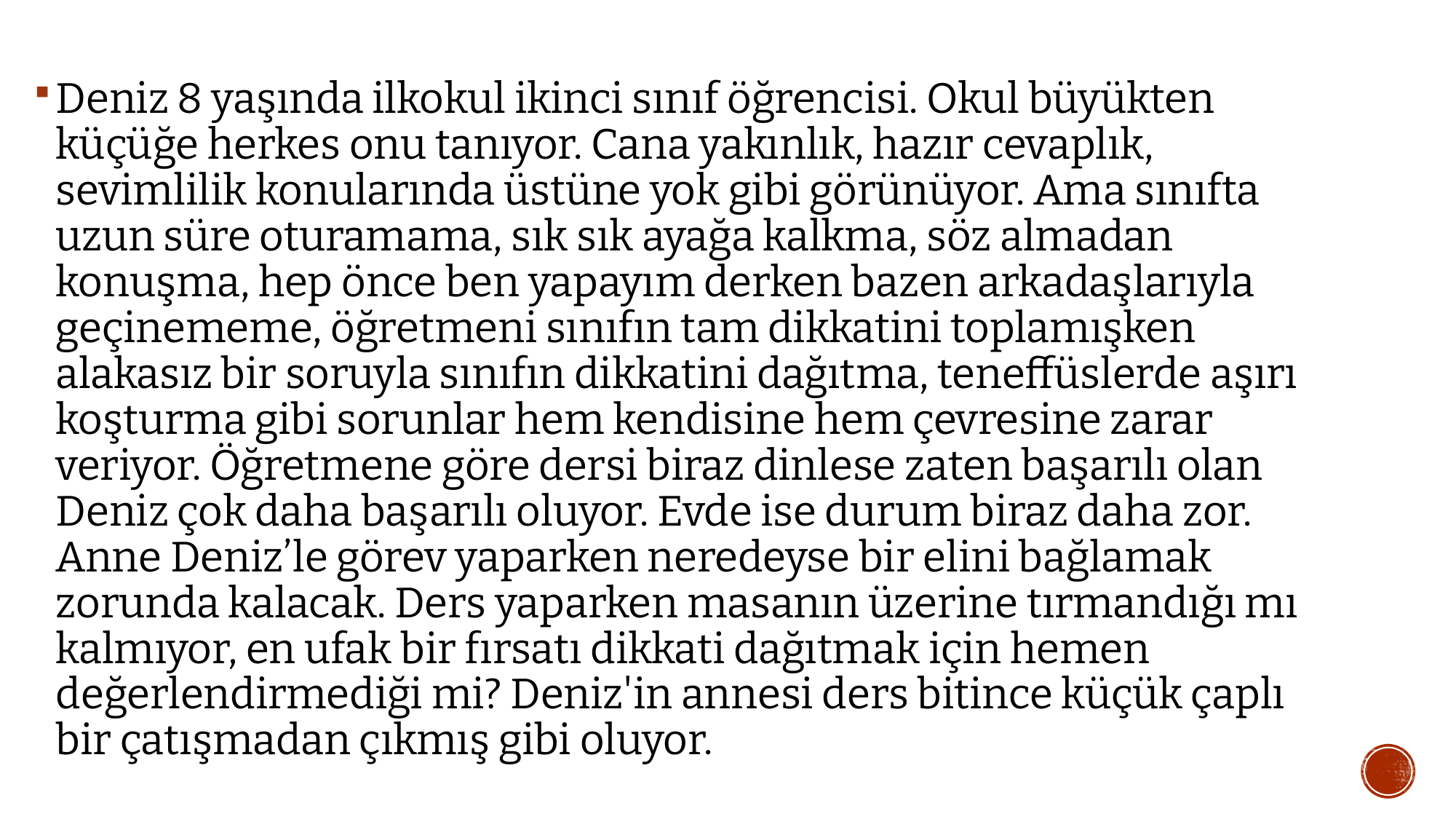

Deniz 8 yaşında ilkokul ikinci sınıf öğrencisi. Okul büyükten küçüğe herkes onu tanıyor. Cana yakınlık, hazır cevaplık, sevimlilik konularında üstüne yok gibi görünüyor. Ama sınıfta uzun süre oturamama, sık sık ayağa kalkma, söz almadan konuşma, hep önce ben yapayım derken bazen arkadaşlarıyla geçinememe, öğretmeni sınıfın tam dikkatini toplamışken alakasız bir soruyla sınıfın dikkatini dağıtma, teneffüslerde aşırı koşturma gibi sorunlar hem kendisine hem çevresine zarar veriyor. Öğretmene göre dersi biraz dinlese zaten başarılı olan Deniz çok daha başarılı oluyor. Evde ise durum biraz daha zor. Anne Deniz’le görev yaparken neredeyse bir elini bağlamak zorunda kalacak. Ders yaparken masanın üzerine tırmandığı mı kalmıyor, en ufak bir fırsatı dikkati dağıtmak için hemen değerlendirmediği mi? Deniz'in annesi ders bitince küçük çaplı bir çatışmadan çıkmış gibi oluyor.